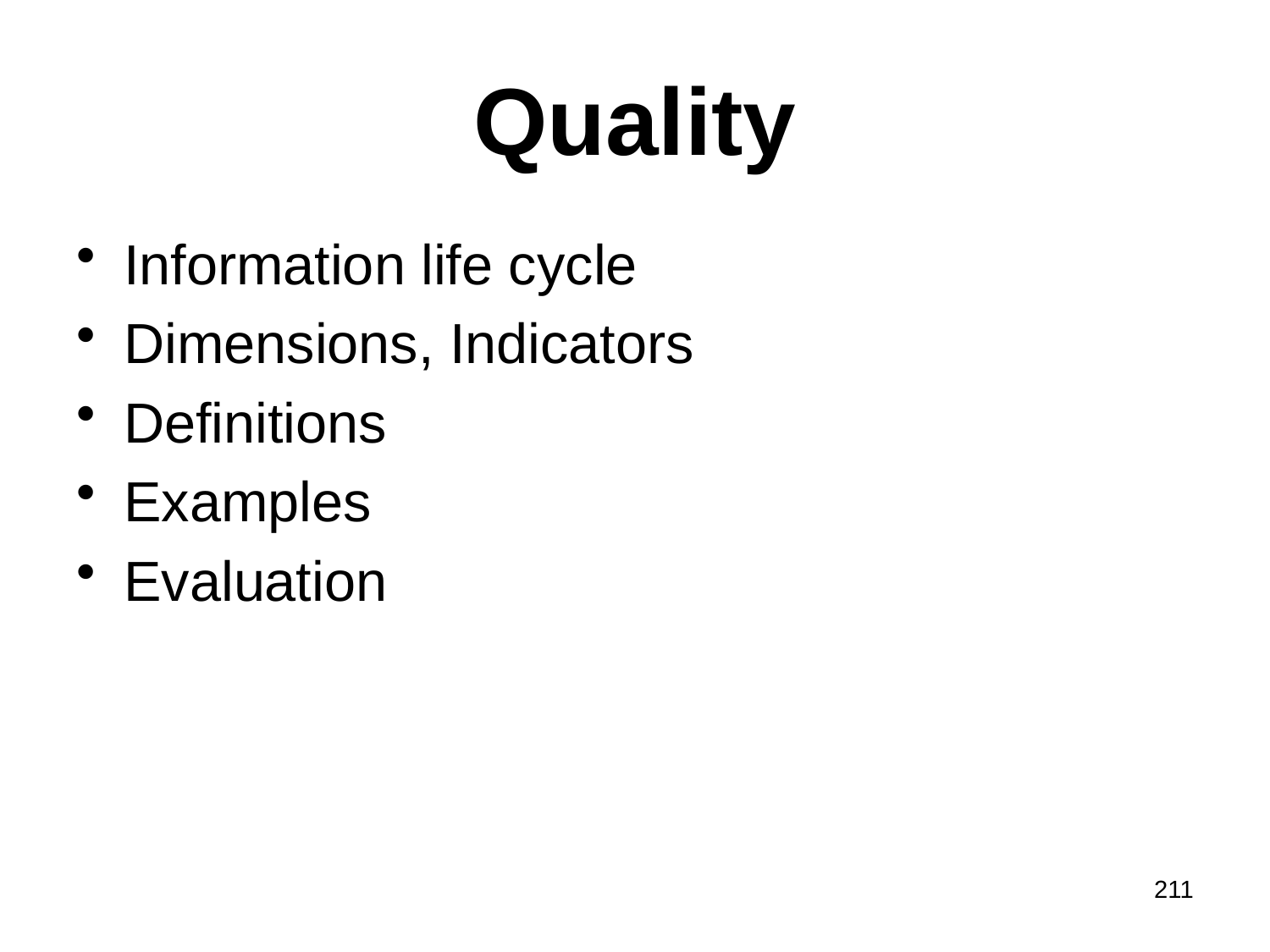

# Quality
Information life cycle
Dimensions, Indicators
Definitions
Examples
Evaluation
211